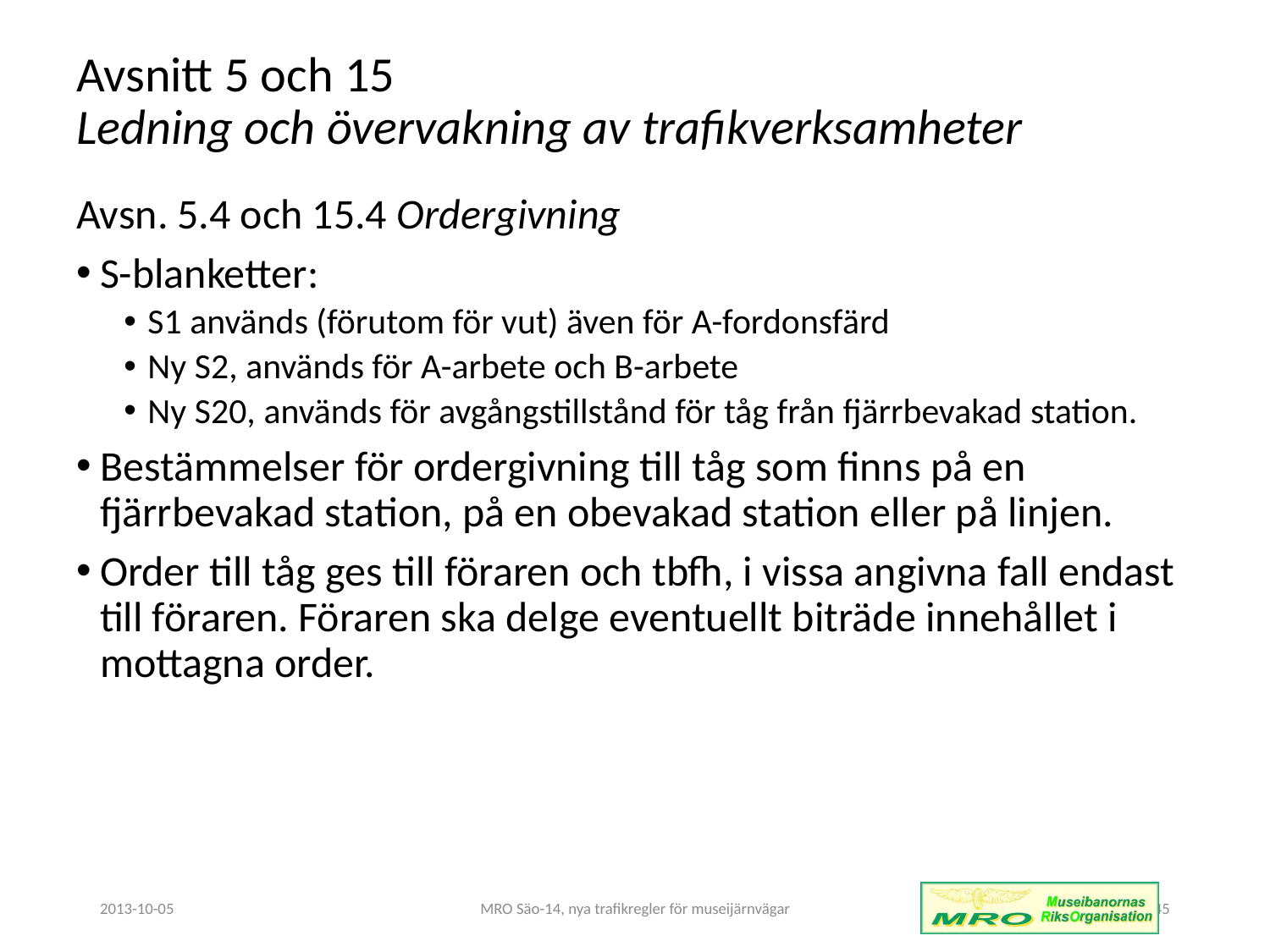

# Avsnitt 5 och 15 Ledning och övervakning av trafikverksamheter
Avsn. 5.4 och 15.4 Ordergivning
S-blanketter:
S1 används (förutom för vut) även för A-fordonsfärd
Ny S2, används för A-arbete och B-arbete
Ny S20, används för avgångstillstånd för tåg från fjärrbevakad station.
Bestämmelser för ordergivning till tåg som finns på en fjärrbevakad station, på en obevakad station eller på linjen.
Order till tåg ges till föraren och tbfh, i vissa angivna fall endast till föraren. Föraren ska delge eventuellt biträde innehållet i mottagna order.
2013-10-05
MRO Säo-14, nya trafikregler för museijärnvägar
45